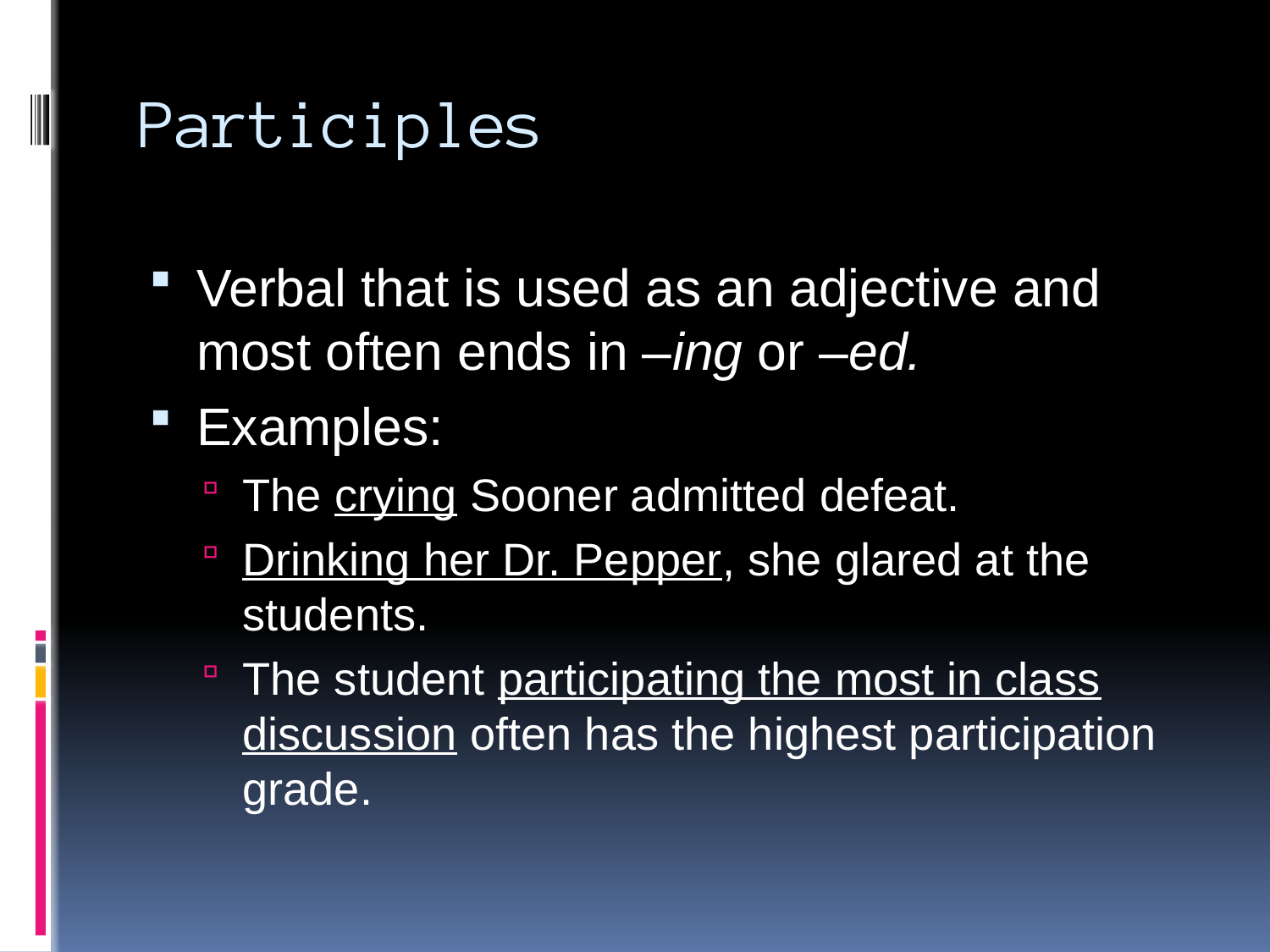

# Participles
Verbal that is used as an adjective and most often ends in –ing or –ed.
Examples:
The crying Sooner admitted defeat.
Drinking her Dr. Pepper, she glared at the students.
The student participating the most in class discussion often has the highest participation grade.